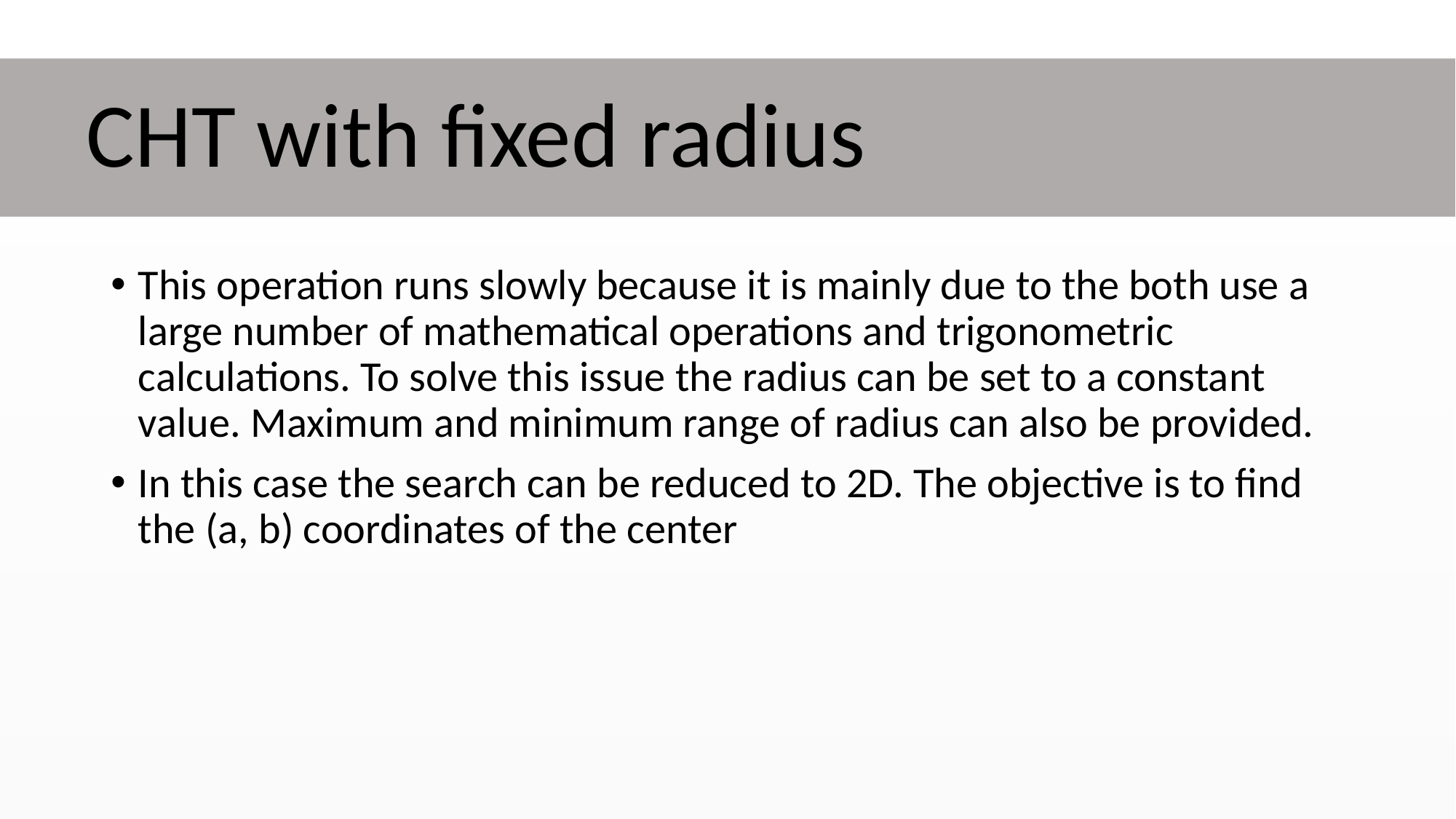

CHT with fixed radius
This operation runs slowly because it is mainly due to the both use a large number of mathematical operations and trigonometric calculations. To solve this issue the radius can be set to a constant value. Maximum and minimum range of radius can also be provided.
In this case the search can be reduced to 2D. The objective is to find the (a, b) coordinates of the center